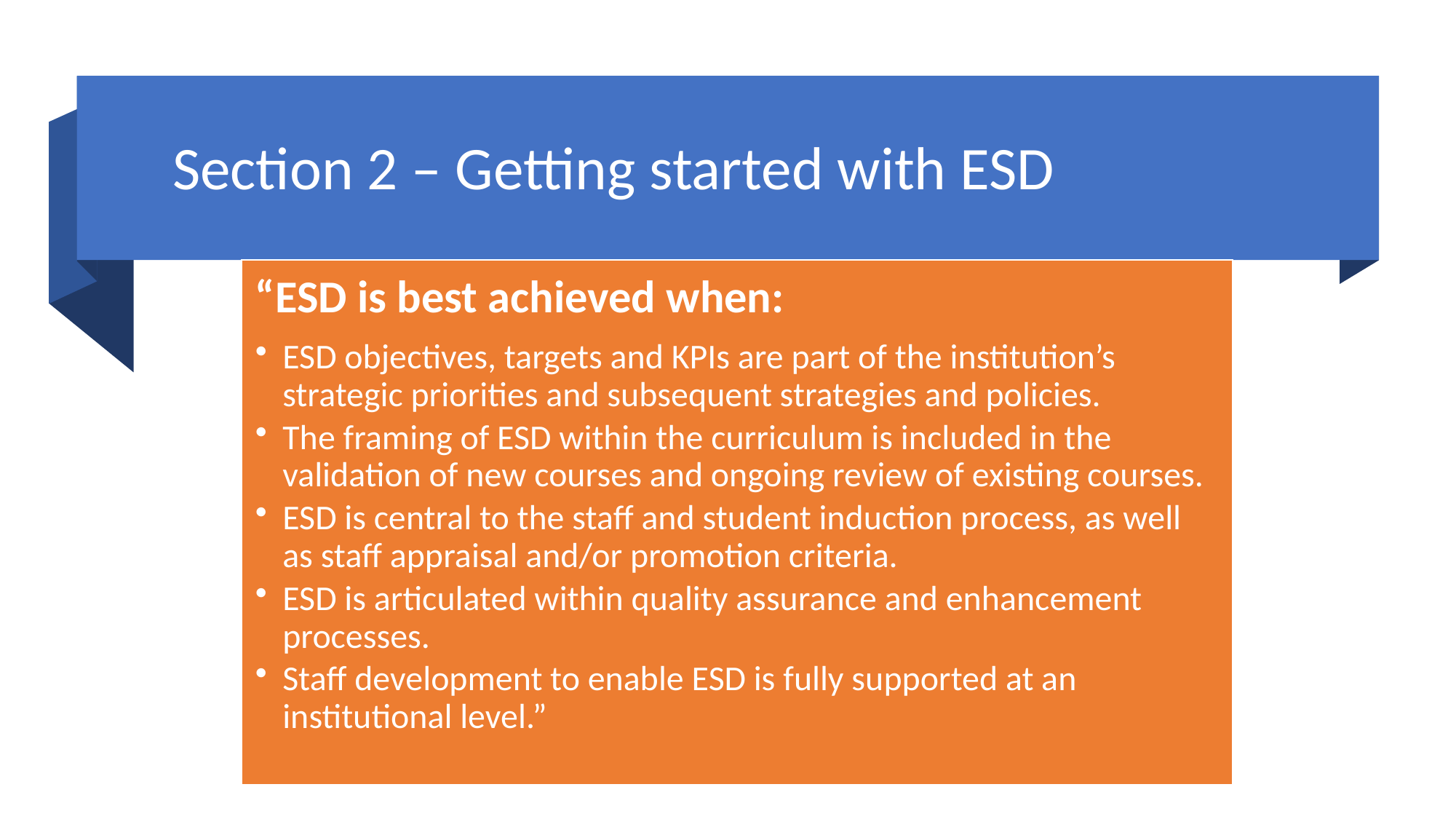

# Section 2 – Getting started with ESD
“ESD is best achieved when:
ESD objectives, targets and KPIs are part of the institution’s strategic priorities and subsequent strategies and policies.
The framing of ESD within the curriculum is included in the validation of new courses and ongoing review of existing courses.
ESD is central to the staff and student induction process, as well as staff appraisal and/or promotion criteria.
ESD is articulated within quality assurance and enhancement processes.
Staff development to enable ESD is fully supported at an institutional level.”